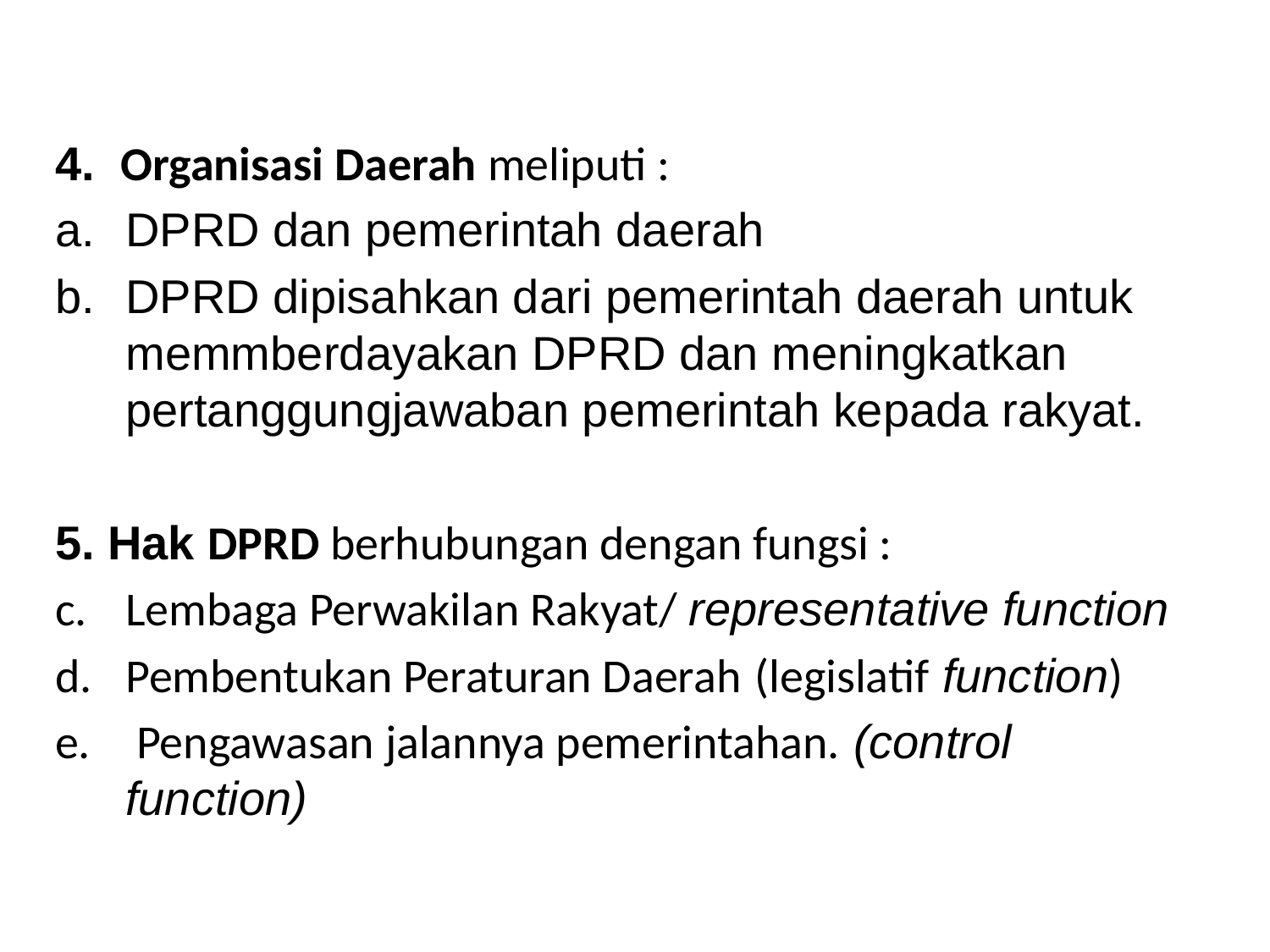

#
4.  Organisasi Daerah meliputi :
DPRD dan pemerintah daerah
DPRD dipisahkan dari pemerintah daerah untuk memmberdayakan DPRD dan meningkatkan pertanggungjawaban pemerintah kepada rakyat.

5. Hak DPRD berhubungan dengan fungsi :
Lembaga Perwakilan Rakyat/ representative function
Pembentukan Peraturan Daerah (legislatif function)
 Pengawasan jalannya pemerintahan. (control function)